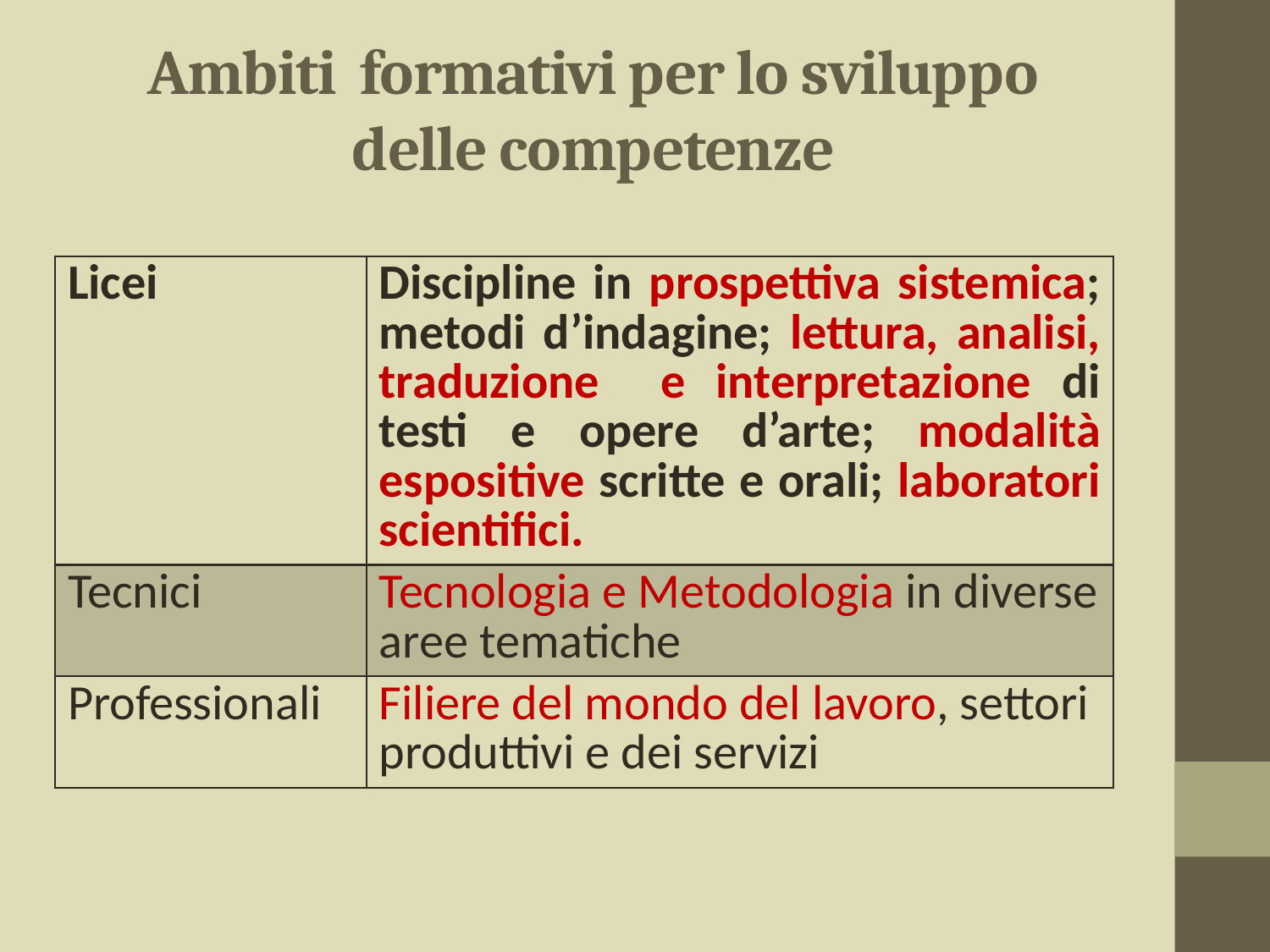

# Ambiti  formativi per lo sviluppo delle competenze
| Licei | Discipline in prospettiva sistemica; metodi d’indagine; lettura, analisi, traduzione e interpretazione di testi e opere d’arte; modalità espositive scritte e orali; laboratori scientifici. |
| --- | --- |
| Tecnici | Tecnologia e Metodologia in diverse aree tematiche |
| Professionali | Filiere del mondo del lavoro, settori produttivi e dei servizi |